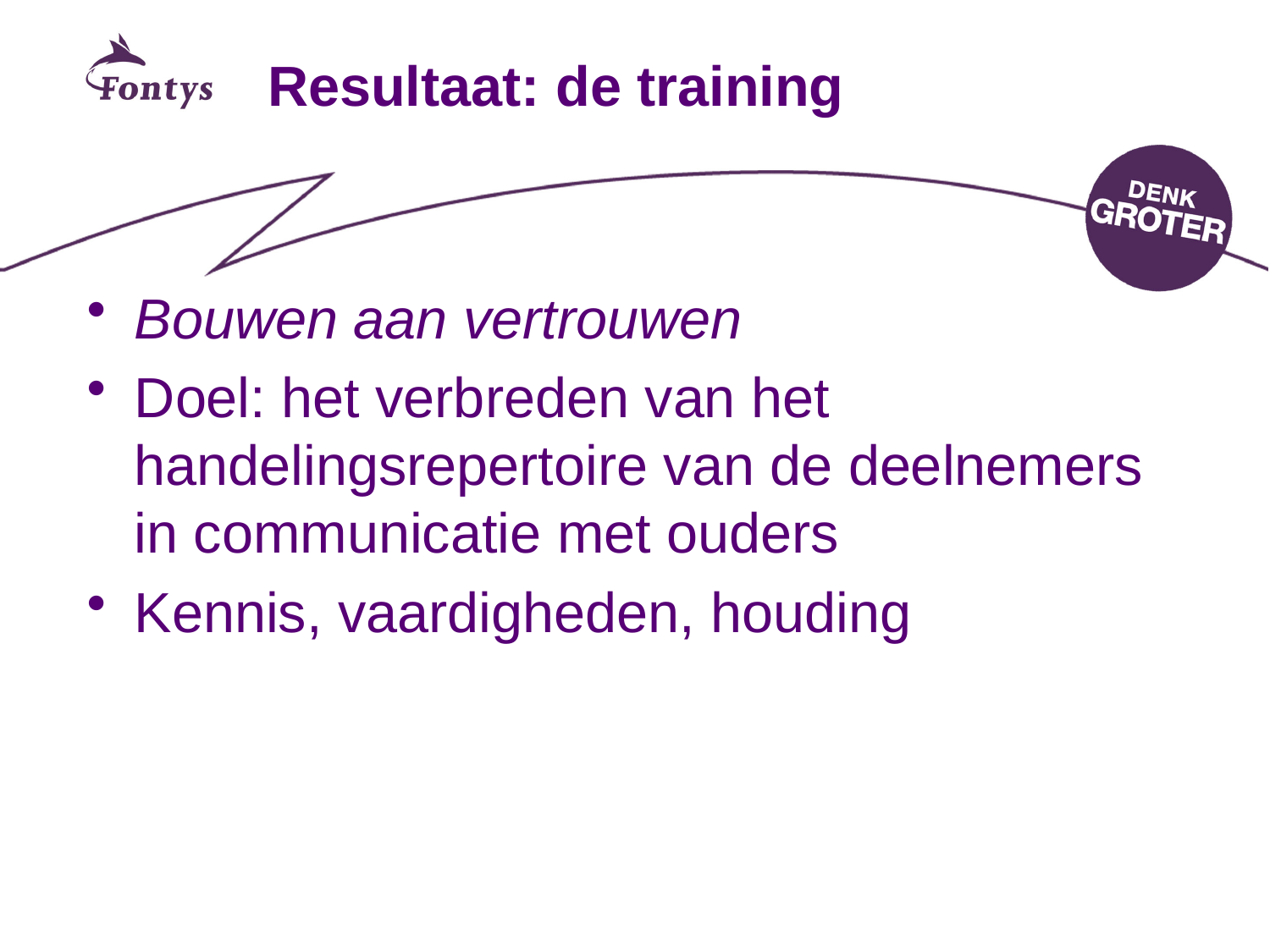

# Resultaat: de training
Bouwen aan vertrouwen
Doel: het verbreden van het handelingsrepertoire van de deelnemers in communicatie met ouders
Kennis, vaardigheden, houding